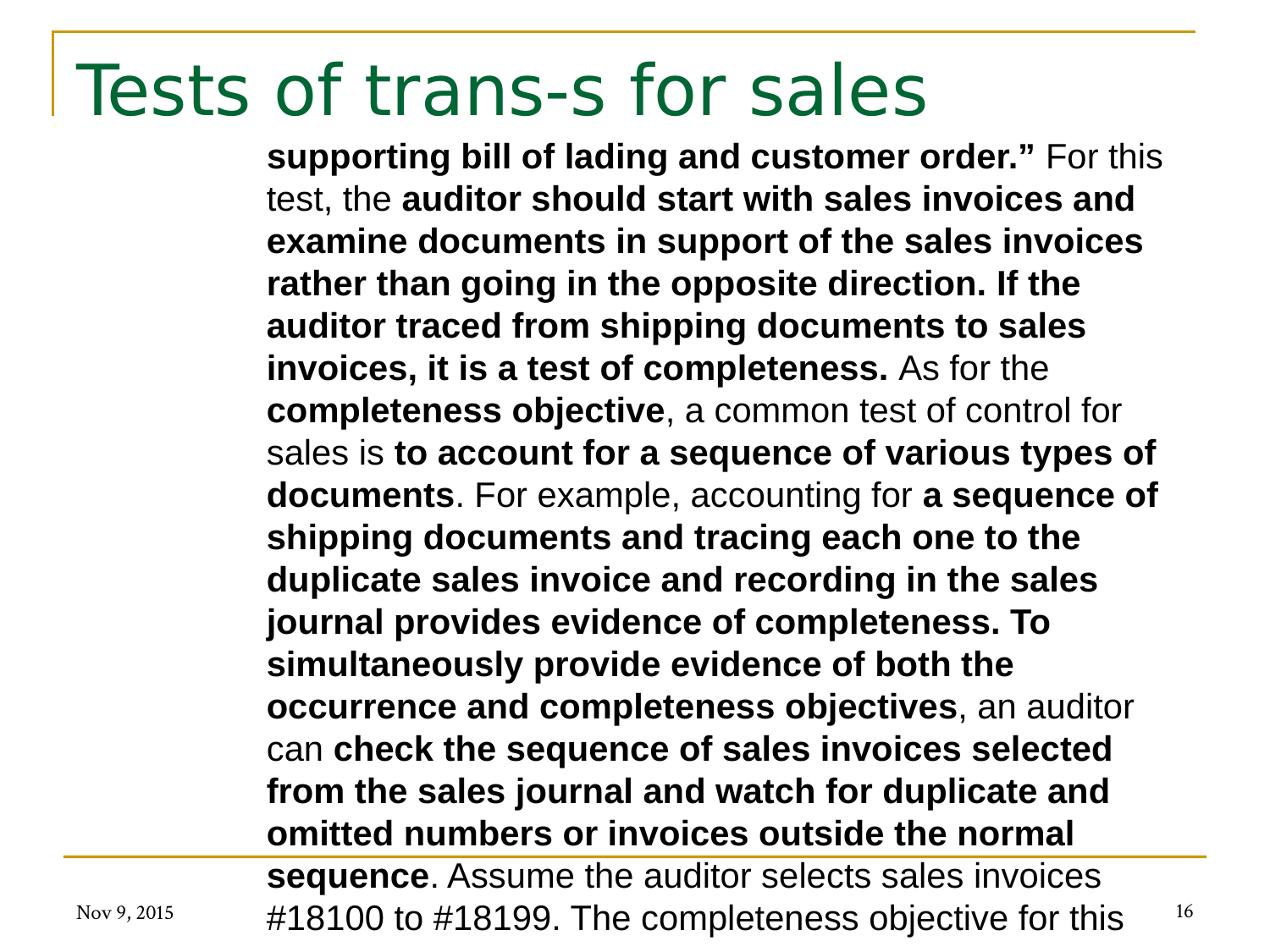

# Tests of trans-s for sales
supporting bill of lading and customer order.” For this test, the auditor should start with sales invoices and examine documents in support of the sales invoices rather than going in the opposite direction. If the auditor traced from shipping documents to sales invoices, it is a test of completeness. As for the completeness objective, a common test of control for sales is to account for a sequence of various types of documents. For example, accounting for a sequence of shipping documents and tracing each one to the duplicate sales invoice and recording in the sales journal provides evidence of completeness. To simultaneously provide evidence of both the occurrence and completeness objectives, an auditor can check the sequence of sales invoices selected from the sales journal and watch for duplicate and omitted numbers or invoices outside the normal sequence. Assume the auditor selects sales invoices #18100 to #18199. The completeness objective for this

Nov 9, 2015
16